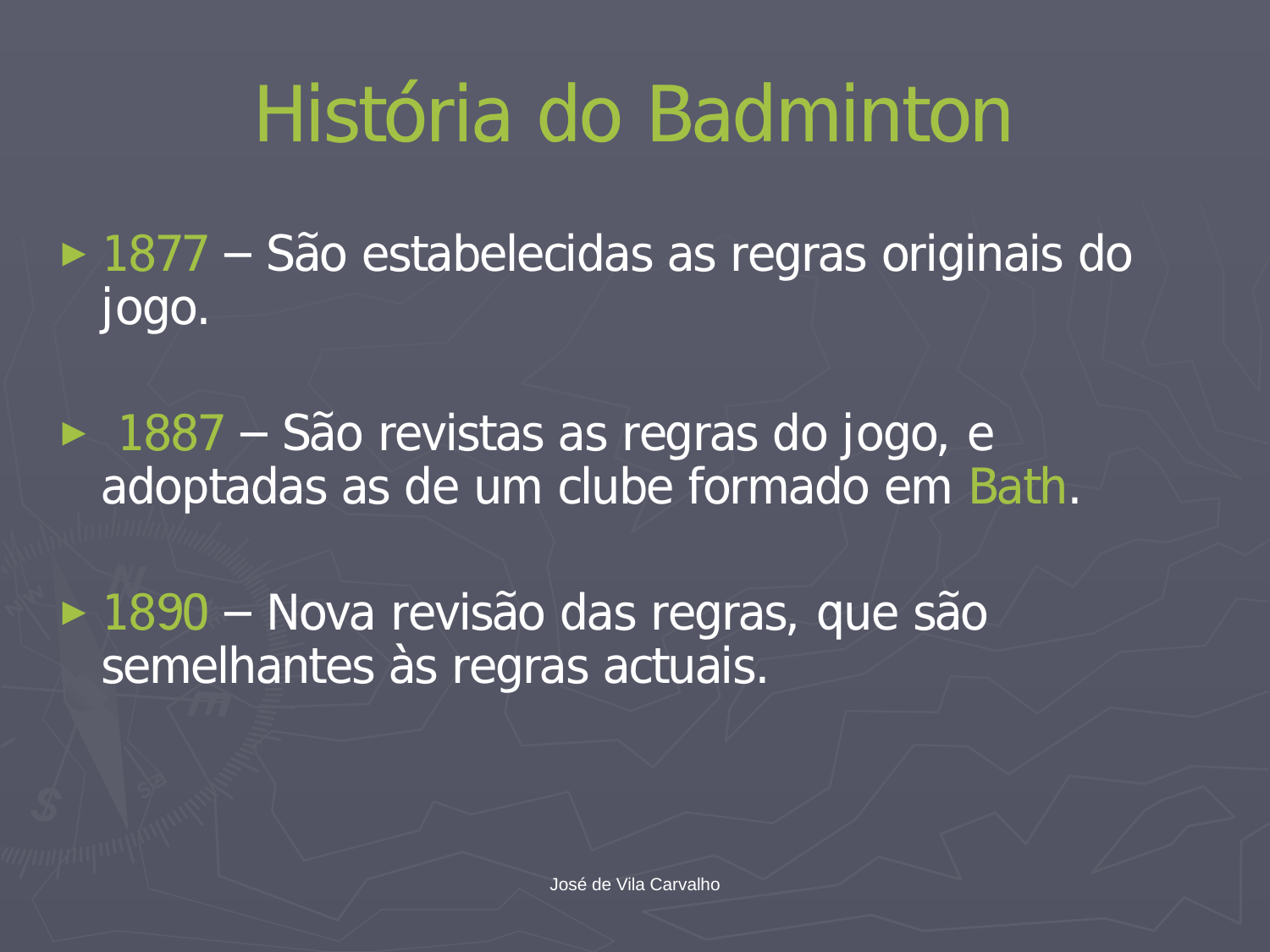

# História do Badminton
1877 – São estabelecidas as regras originais do jogo.

 1887 – São revistas as regras do jogo, e adoptadas as de um clube formado em Bath.

1890 – Nova revisão das regras, que são semelhantes às regras actuais.
José de Vila Carvalho